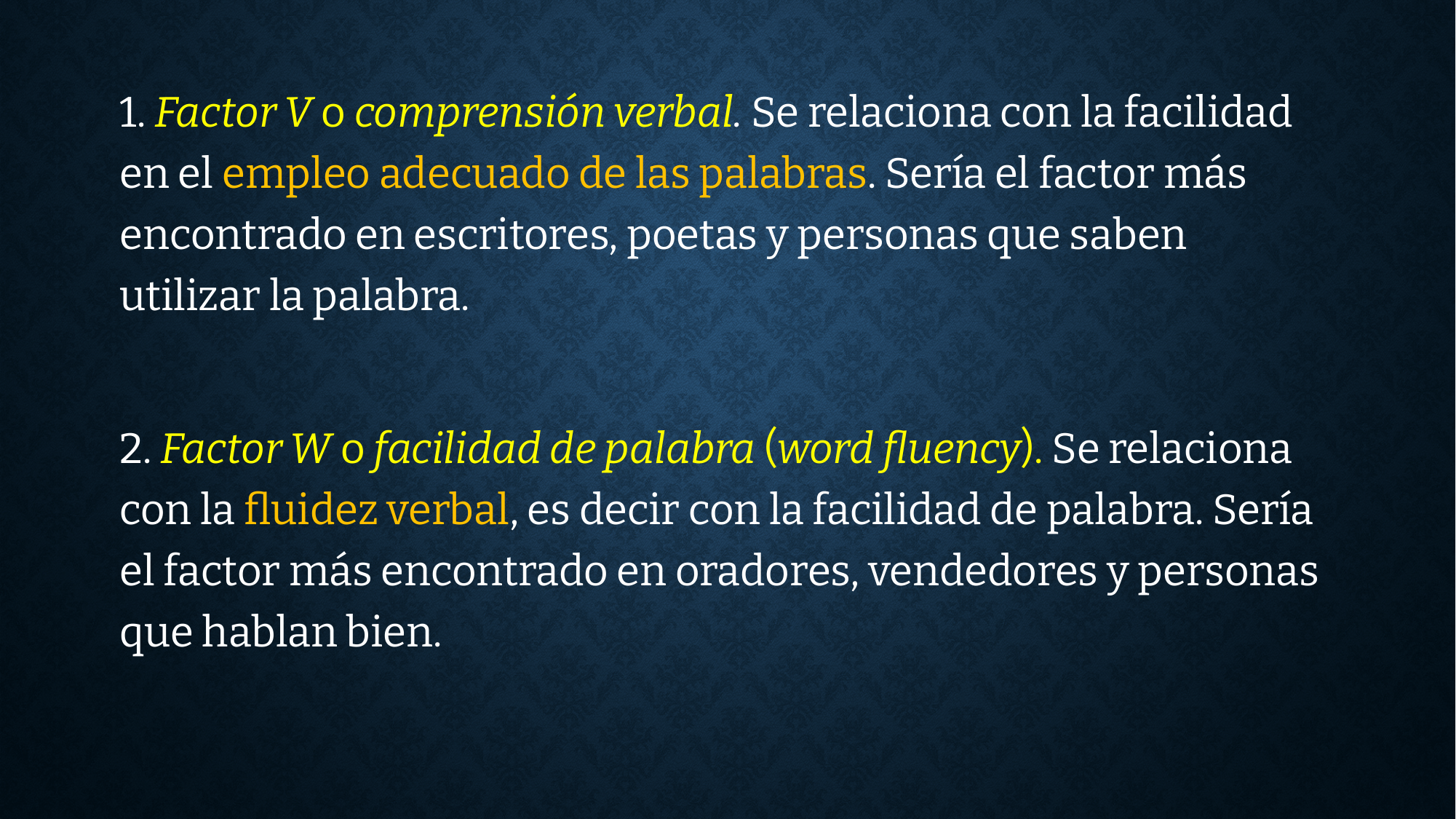

1. Factor V o comprensión verbal. Se relaciona con la facilidad en el empleo adecuado de las palabras. Sería el factor más encontrado en escritores, poetas y personas que saben utilizar la palabra.

2. Factor W o facilidad de palabra (word fluency). Se relaciona con la fluidez verbal, es decir con la facilidad de palabra. Sería el factor más encontrado en oradores, vendedores y personas que hablan bien.